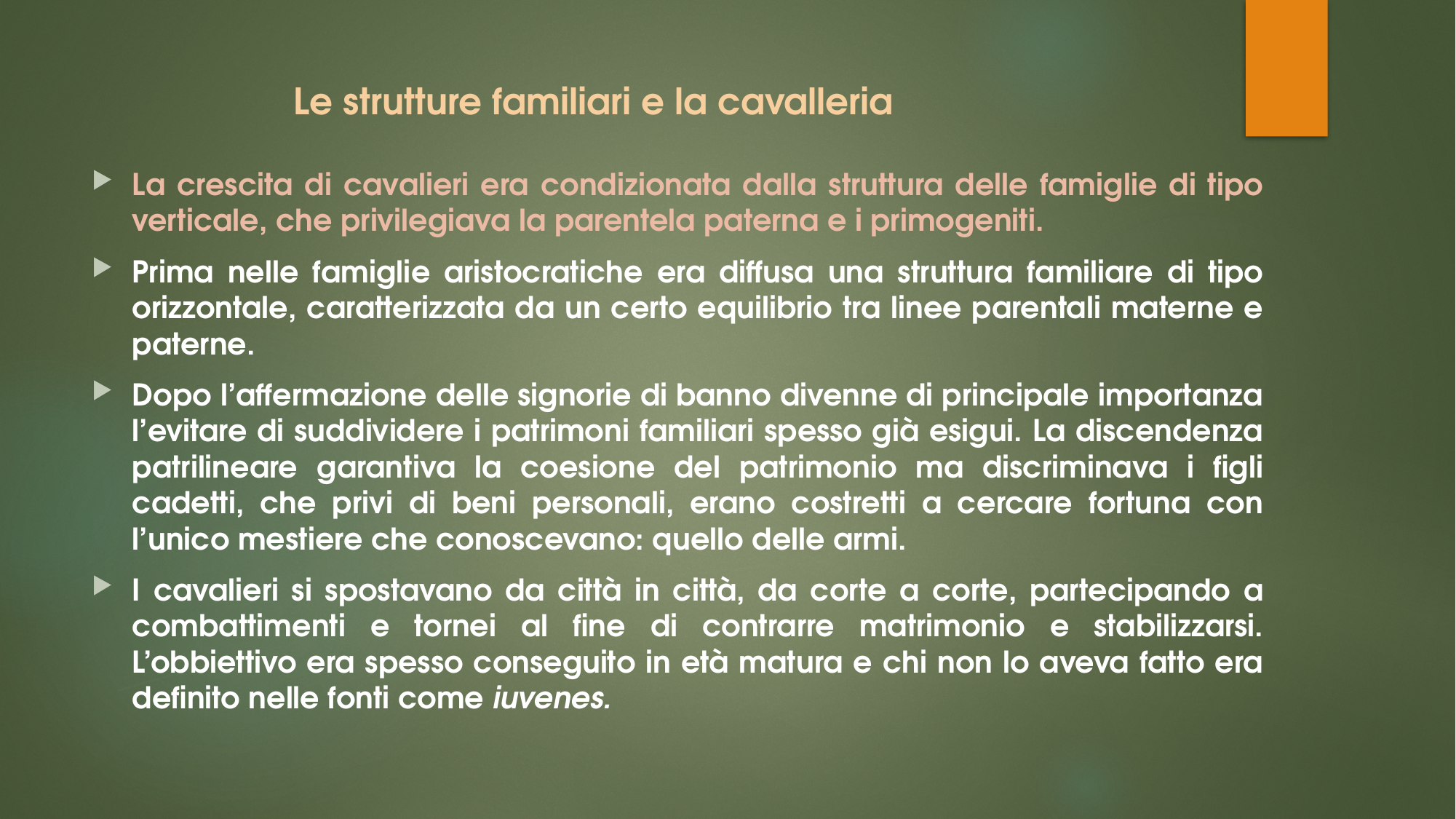

# Le strutture familiari e la cavalleria
La crescita di cavalieri era condizionata dalla struttura delle famiglie di tipo verticale, che privilegiava la parentela paterna e i primogeniti.
Prima nelle famiglie aristocratiche era diffusa una struttura familiare di tipo orizzontale, caratterizzata da un certo equilibrio tra linee parentali materne e paterne.
Dopo l’affermazione delle signorie di banno divenne di principale importanza l’evitare di suddividere i patrimoni familiari spesso già esigui. La discendenza patrilineare garantiva la coesione del patrimonio ma discriminava i figli cadetti, che privi di beni personali, erano costretti a cercare fortuna con l’unico mestiere che conoscevano: quello delle armi.
I cavalieri si spostavano da città in città, da corte a corte, partecipando a combattimenti e tornei al fine di contrarre matrimonio e stabilizzarsi. L’obbiettivo era spesso conseguito in età matura e chi non lo aveva fatto era definito nelle fonti come iuvenes.